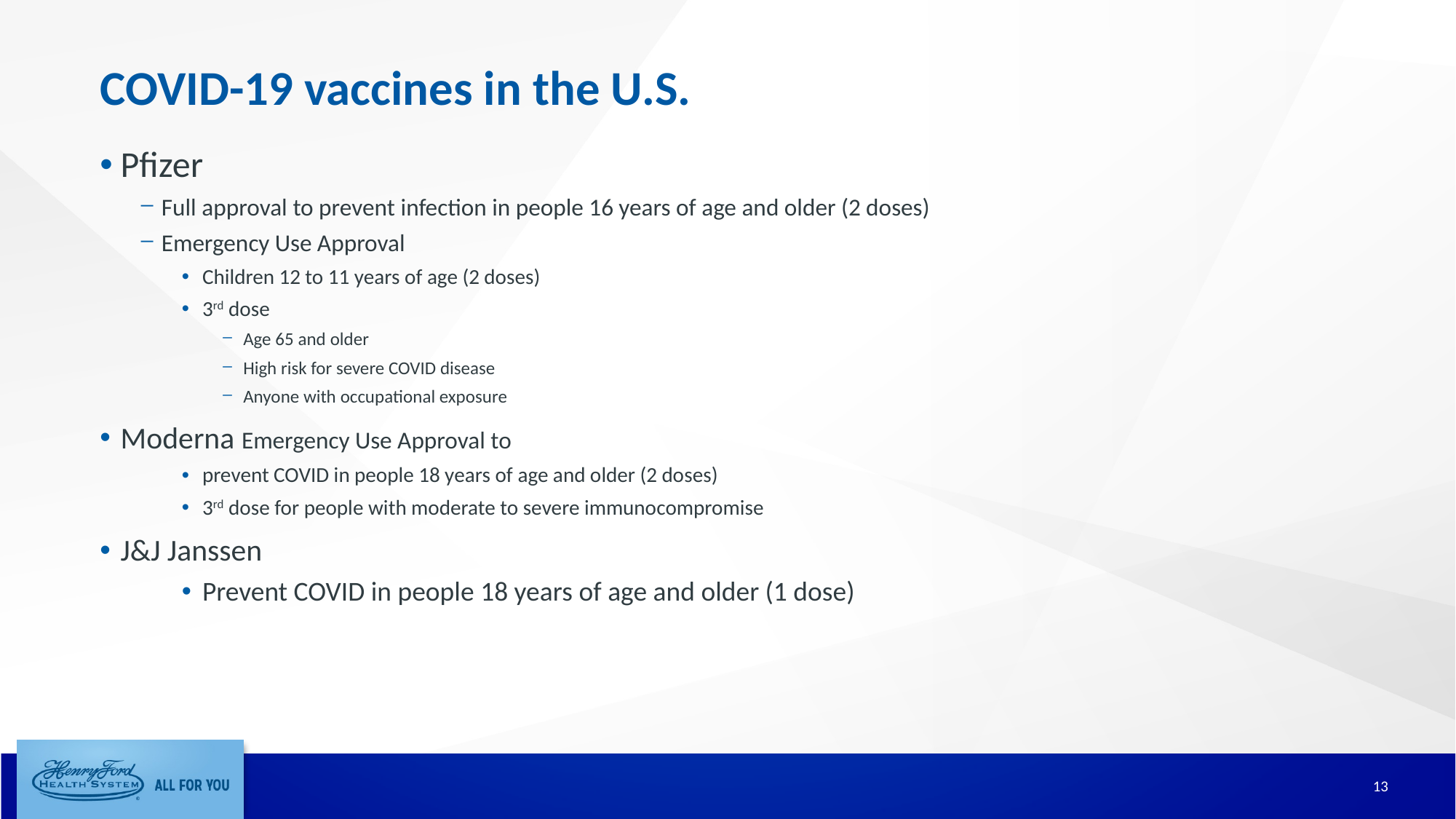

# COVID-19 vaccines in the U.S.
Pfizer
Full approval to prevent infection in people 16 years of age and older (2 doses)
Emergency Use Approval
Children 12 to 11 years of age (2 doses)
3rd dose
Age 65 and older
High risk for severe COVID disease
Anyone with occupational exposure
Moderna Emergency Use Approval to
prevent COVID in people 18 years of age and older (2 doses)
3rd dose for people with moderate to severe immunocompromise
J&J Janssen
Prevent COVID in people 18 years of age and older (1 dose)